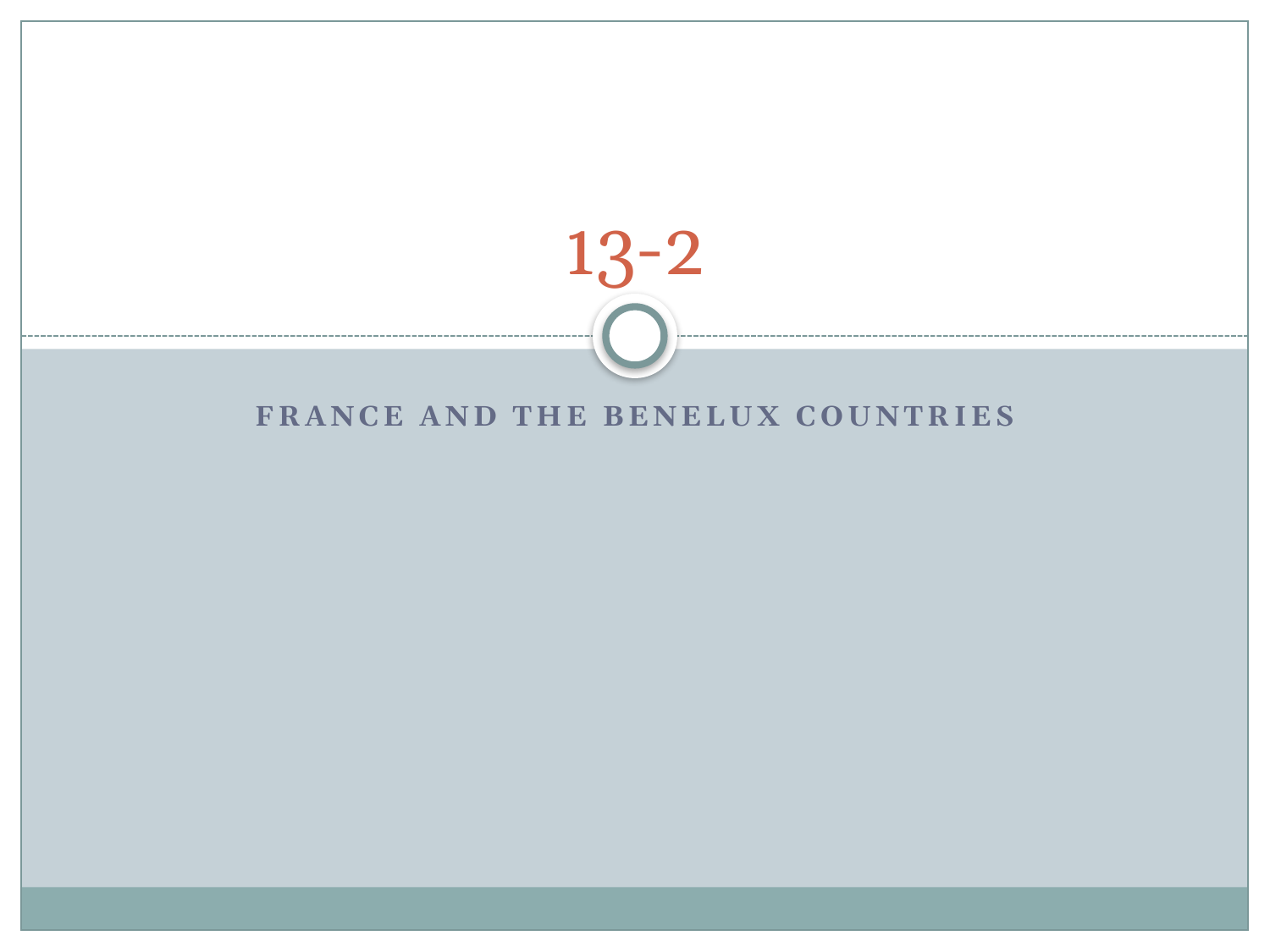

# 13-2
France and the benelux countries